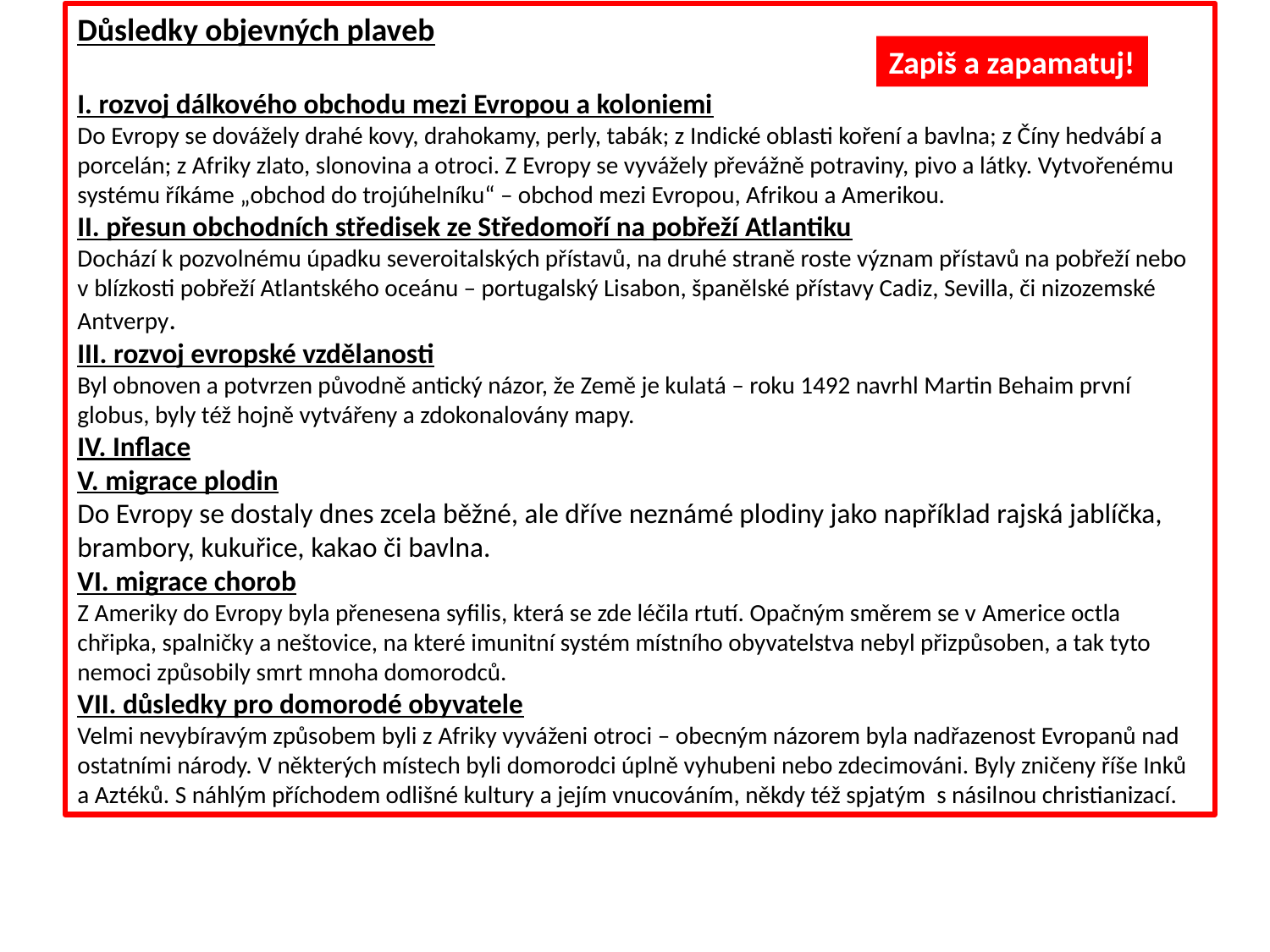

Důsledky objevných plaveb

I. rozvoj dálkového obchodu mezi Evropou a koloniemi
Do Evropy se dovážely drahé kovy, drahokamy, perly, tabák; z Indické oblasti koření a bavlna; z Číny hedvábí a porcelán; z Afriky zlato, slonovina a otroci. Z Evropy se vyvážely převážně potraviny, pivo a látky. Vytvořenému systému říkáme „obchod do trojúhelníku“ – obchod mezi Evropou, Afrikou a Amerikou.
II. přesun obchodních středisek ze Středomoří na pobřeží Atlantiku
Dochází k pozvolnému úpadku severoitalských přístavů, na druhé straně roste význam přístavů na pobřeží nebo v blízkosti pobřeží Atlantského oceánu – portugalský Lisabon, španělské přístavy Cadiz, Sevilla, či nizozemské Antverpy.
III. rozvoj evropské vzdělanosti
Byl obnoven a potvrzen původně antický názor, že Země je kulatá – roku 1492 navrhl Martin Behaim první globus, byly též hojně vytvářeny a zdokonalovány mapy.
IV. Inflace
V. migrace plodin
Do Evropy se dostaly dnes zcela běžné, ale dříve neznámé plodiny jako například rajská jablíčka, brambory, kukuřice, kakao či bavlna.
VI. migrace chorob
Z Ameriky do Evropy byla přenesena syfilis, která se zde léčila rtutí. Opačným směrem se v Americe octla chřipka, spalničky a neštovice, na které imunitní systém místního obyvatelstva nebyl přizpůsoben, a tak tyto nemoci způsobily smrt mnoha domorodců.
VII. důsledky pro domorodé obyvatele
Velmi nevybíravým způsobem byli z Afriky vyváženi otroci – obecným názorem byla nadřazenost Evropanů nad ostatními národy. V některých místech byli domorodci úplně vyhubeni nebo zdecimováni. Byly zničeny říše Inků a Aztéků. S náhlým příchodem odlišné kultury a jejím vnucováním, někdy též spjatým  s násilnou christianizací.
Zapiš a zapamatuj!